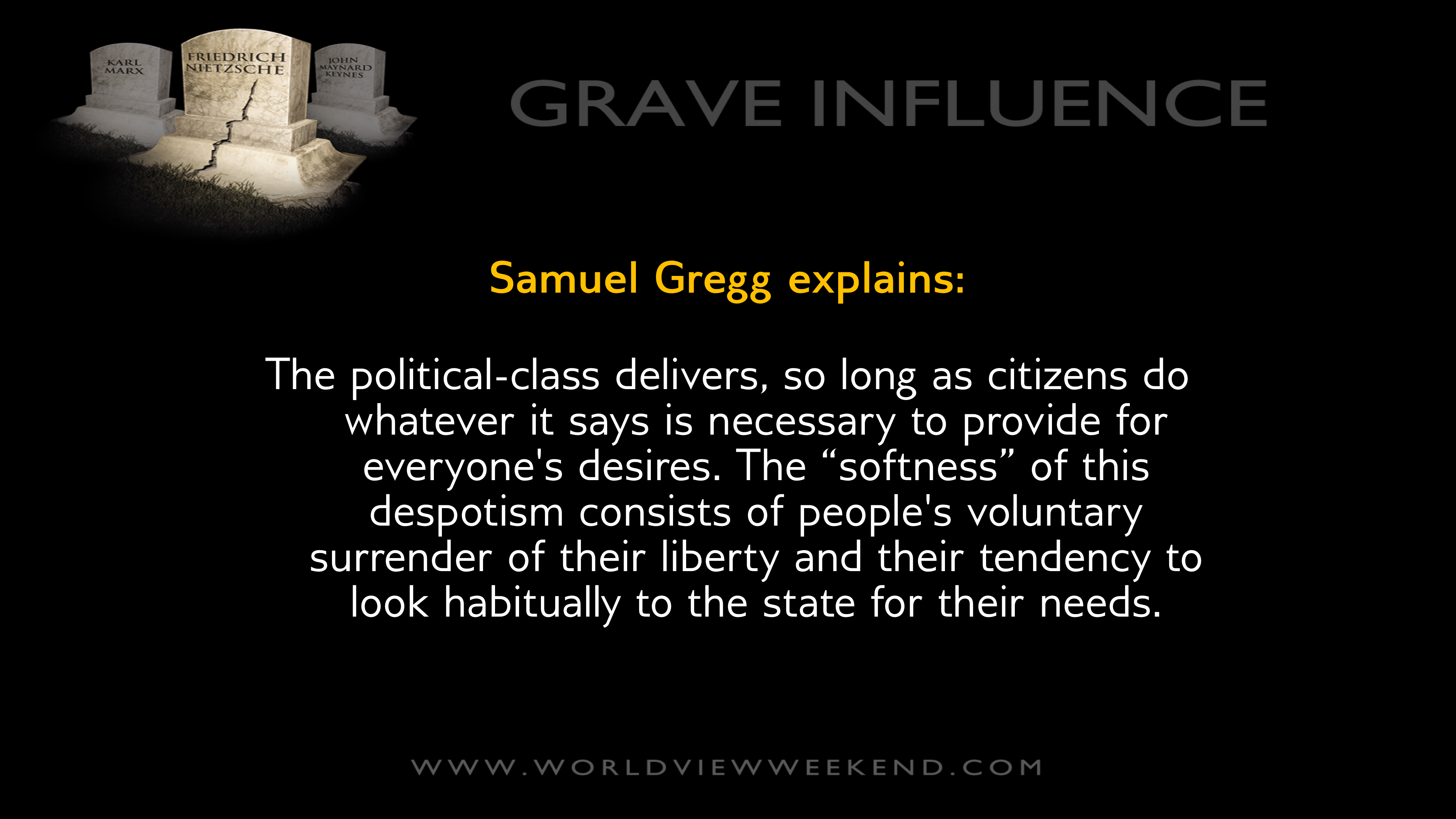

Samuel Gregg explains:
The political-class delivers, so long as citizens do whatever it says is necessary to provide for everyone's desires. The “softness” of this despotism consists of people's voluntary surrender of their liberty and their tendency to look habitually to the state for their needs.